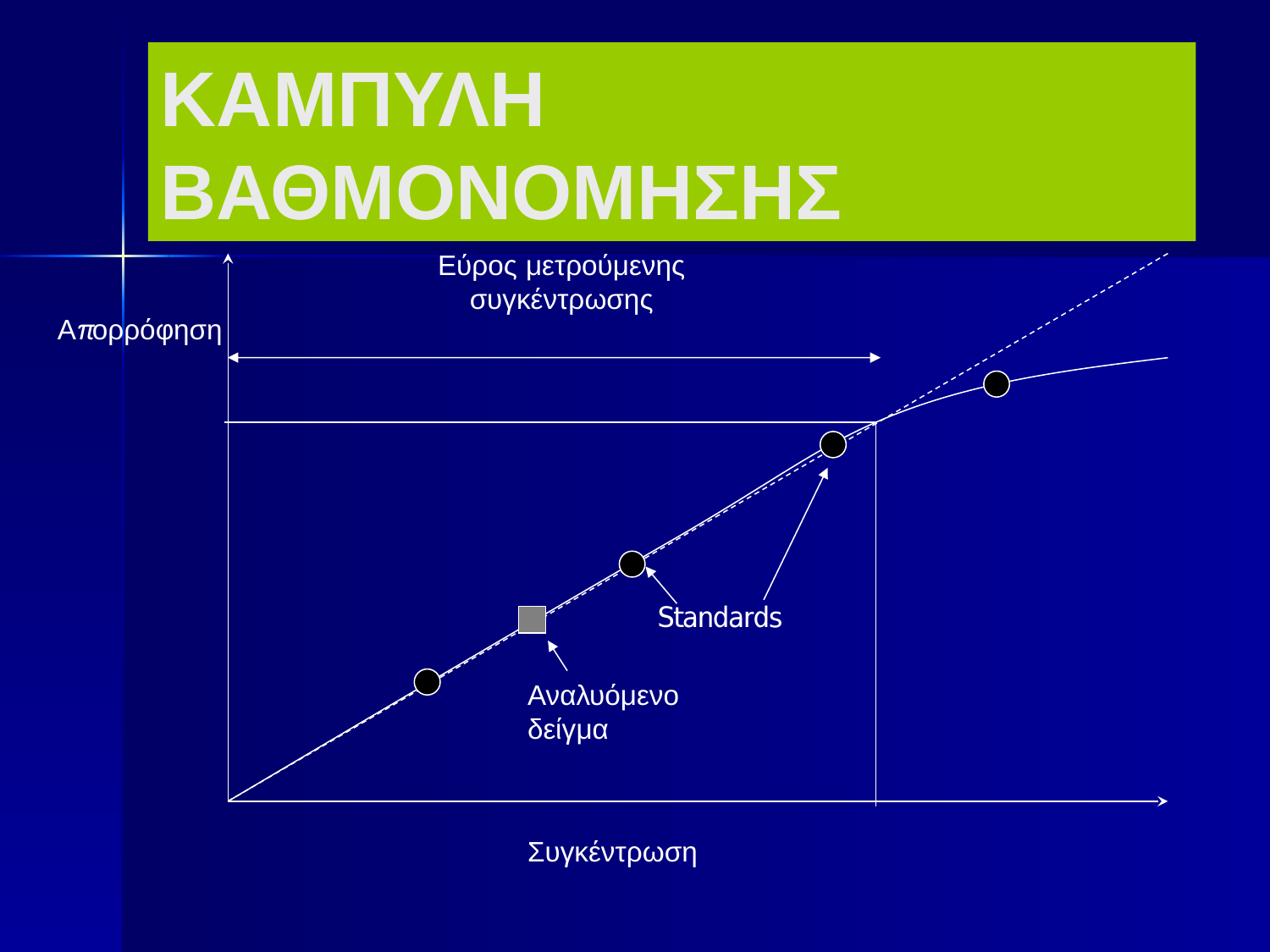

ΚΑΜΠΥΛΗ ΒΑΘΜΟΝΟΜΗΣΗΣ
Εύρος μετρούμενης συγκέντρωσης

Απορρόφηση

Standards

Αναλυόμενο δείγμα
Συγκέντρωση